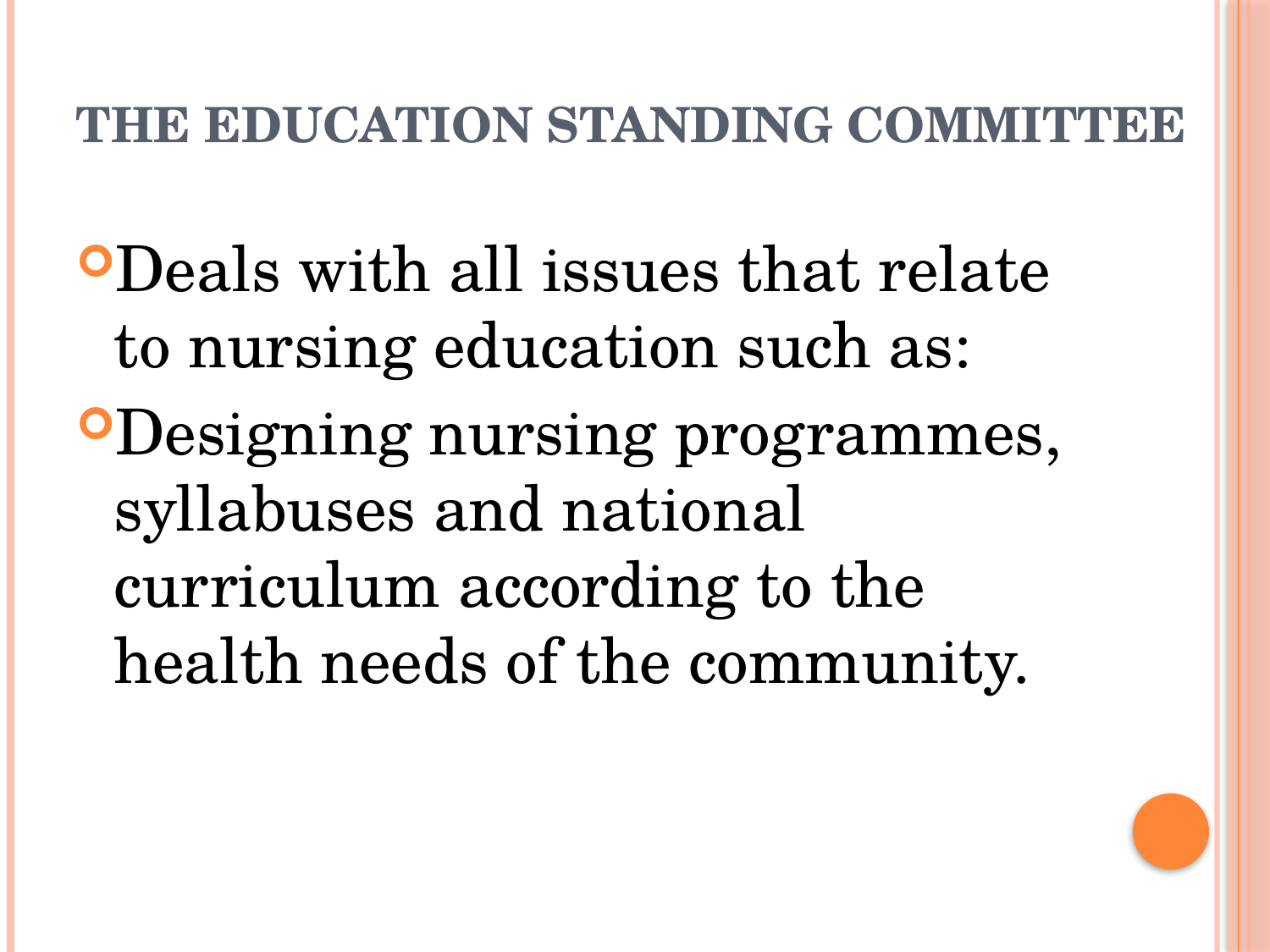

# The Education Standing Committee
Deals with all issues that relate to nursing education such as:
Designing nursing programmes, syllabuses and national curriculum according to the health needs of the community.